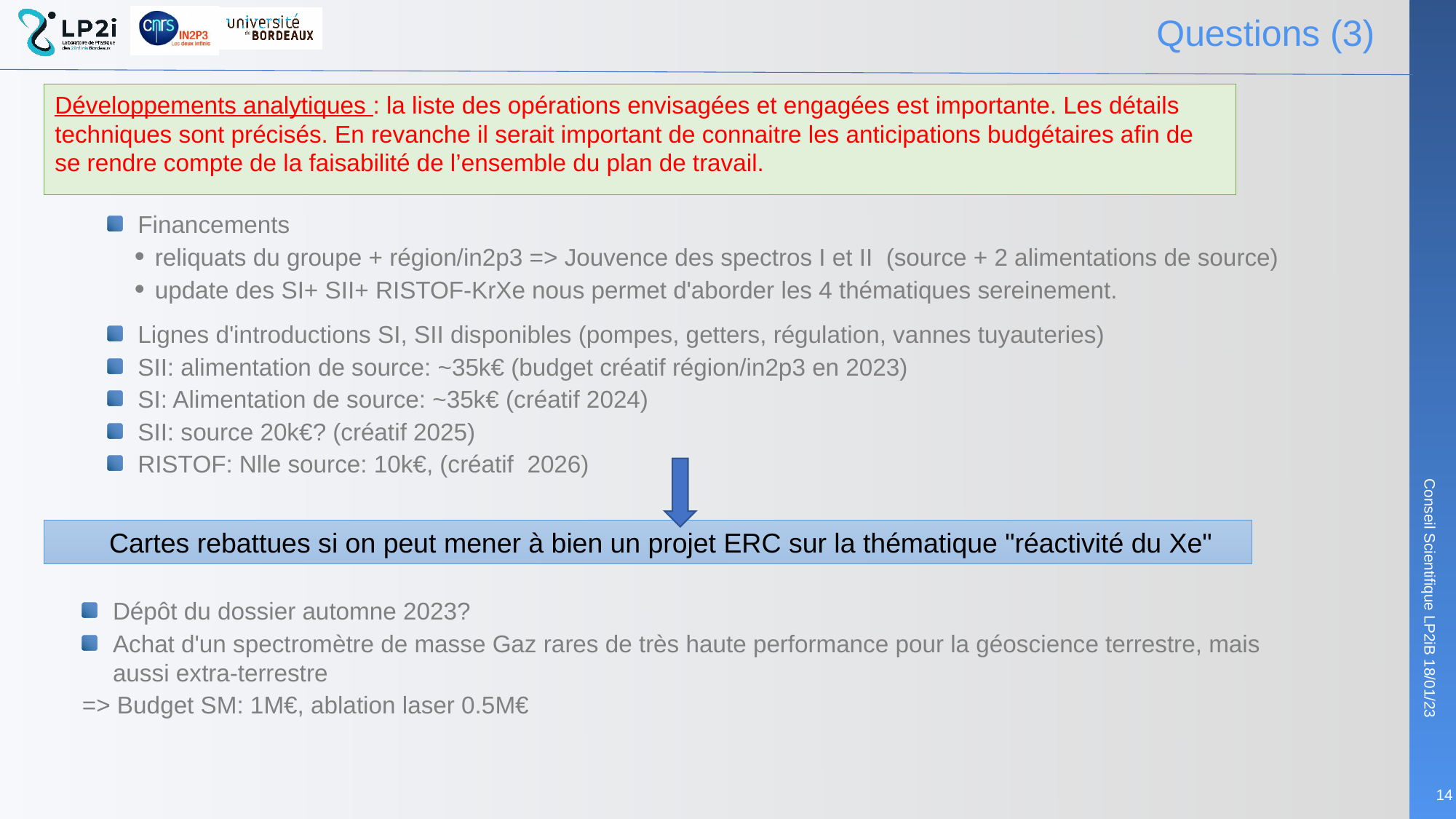

# Questions (3)
Développements analytiques : la liste des opérations envisagées et engagées est importante. Les détails techniques sont précisés. En revanche il serait important de connaitre les anticipations budgétaires afin de se rendre compte de la faisabilité de l’ensemble du plan de travail.

Financements
reliquats du groupe + région/in2p3 => Jouvence des spectros I et II  (source + 2 alimentations de source)
update des SI+ SII+ RISTOF-KrXe nous permet d'aborder les 4 thématiques sereinement.

Lignes d'introductions SI, SII disponibles (pompes, getters, régulation, vannes tuyauteries)
SII: alimentation de source: ~35k€ (budget créatif région/in2p3 en 2023)
SI: Alimentation de source: ~35k€ (créatif 2024)
SII: source 20k€? (créatif 2025)
RISTOF: Nlle source: 10k€, (créatif  2026)

Cartes rebattues si on peut mener à bien un projet ERC sur la thématique "réactivité du Xe"
Dépôt du dossier automne 2023?
Achat d'un spectromètre de masse Gaz rares de très haute performance pour la géoscience terrestre, mais aussi extra-terrestre
=> Budget SM: 1M€, ablation laser 0.5M€
14